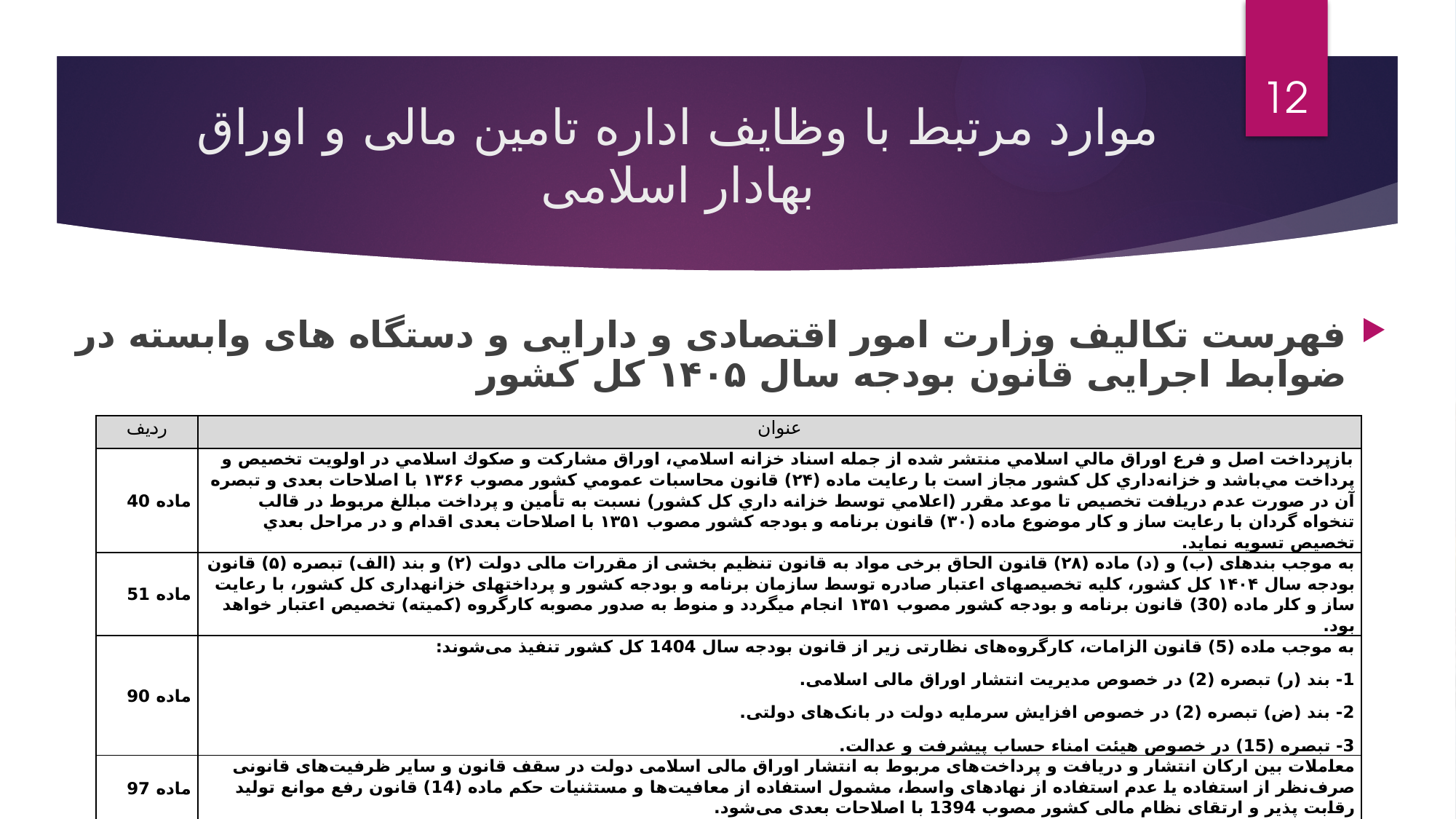

12
# موارد مرتبط با وظایف اداره تامین مالی و اوراق بهادار اسلامی
فهرست تکالیف وزارت امور اقتصادی و دارایی و دستگاه های وابسته در ضوابط اجرایی قانون بودجه سال ۱۴۰۵ کل کشور

| ردیف | عنوان |
| --- | --- |
| ماده 40 | بازپرداخت اصل و فرع اوراق مالي اسلامي منتشر شده از جمله اسناد خزانه اسلامي، اوراق مشاركت و صكوك اسلامي در اولويت تخصيص و پرداخت مي‌باشد و خزانه‌داري كل كشور مجاز است با رعايت ماده (۲۴) قانون محاسبات عمومي كشور مصوب ۱۳۶۶ با اصلاحات بعدی و تبصره آن در صورت عدم دريافت تخصيص تا موعد مقرر (اعلامي توسط خزانه داري كل كشور) نسبت به تأمين و پرداخت مبالغ مربوط در قالب تنخواه گردان با رعايت ساز و كار موضوع ماده (۳۰) قانون برنامه و بودجه كشور مصوب ۱۳۵۱ با اصلاحات بعدی اقدام و در مراحل بعدي تخصيص تسويه نمايد. |
| ماده 51 | به موجب بندهای (ب) و (د) ماده (۲۸) قانون الحاق برخی مواد به قانون تنظیم بخشی از مقررات مالی دولت (۲) و بند (الف) تبصره (۵) قانون بودجه سال ۱۴۰۴ کل کشور، کلیه تخصیصهای اعتبار صادره توسط سازمان برنامه و بودجه کشور و پرداختهای خزانهداری کل کشور، با رعایت ساز و کار ماده (30) قانون برنامه و بودجه کشور مصوب ۱۳۵۱ انجام میگردد و منوط به صدور مصوبه کارگروه (کمیته) تخصیص اعتبار خواهد بود. |
| ماده 90 | به موجب ماده (5) قانون الزامات، کارگروه‌های نظارتی زیر از قانون بودجه سال 1404 کل کشور تنفیذ می‌شوند: 1- بند (ر) تبصره (2) در خصوص مدیریت انتشار اوراق مالی اسلامی. 2- بند (ض) تبصره (2) در خصوص افزایش سرمایه دولت در بانک‌های دولتی. 3- تبصره (15) در خصوص هیئت امناء حساب پیشرفت و عدالت. |
| ماده 97 | معاملات بین ارکان انتشار و دریافت و پرداخت‌های مربوط به انتشار اوراق مالی اسلامی دولت در سقف قانون و سایر ظرفیت‌های قانونی صرف‌نظر از استفاده یا عدم استفاده از نهادهای واسط، مشمول استفاده از معافیت‌ها و مستثنیات حکم ماده (14) قانون رفع موانع تولید رقابت پذیر و ارتقای نظام مالی کشور مصوب 1394 با اصلاحات بعدی می‌شود. |